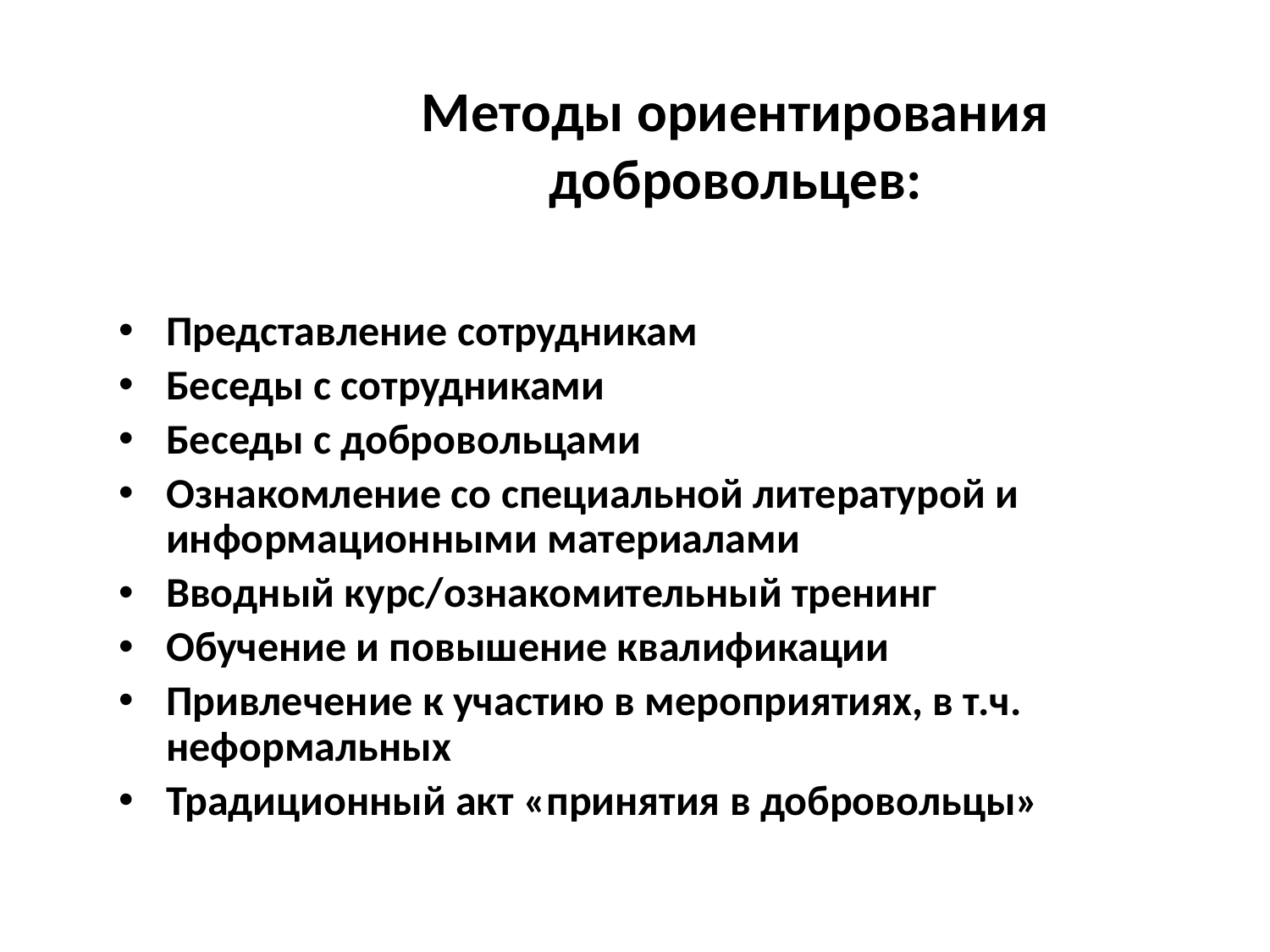

# Методы ориентирования добровольцев:

Представление сотрудникам
Беседы с сотрудниками
Беседы с добровольцами
Ознакомление со специальной литературой и информационными материалами
Вводный курс/ознакомительный тренинг
Обучение и повышение квалификации
Привлечение к участию в мероприятиях, в т.ч. неформальных
Традиционный акт «принятия в добровольцы»